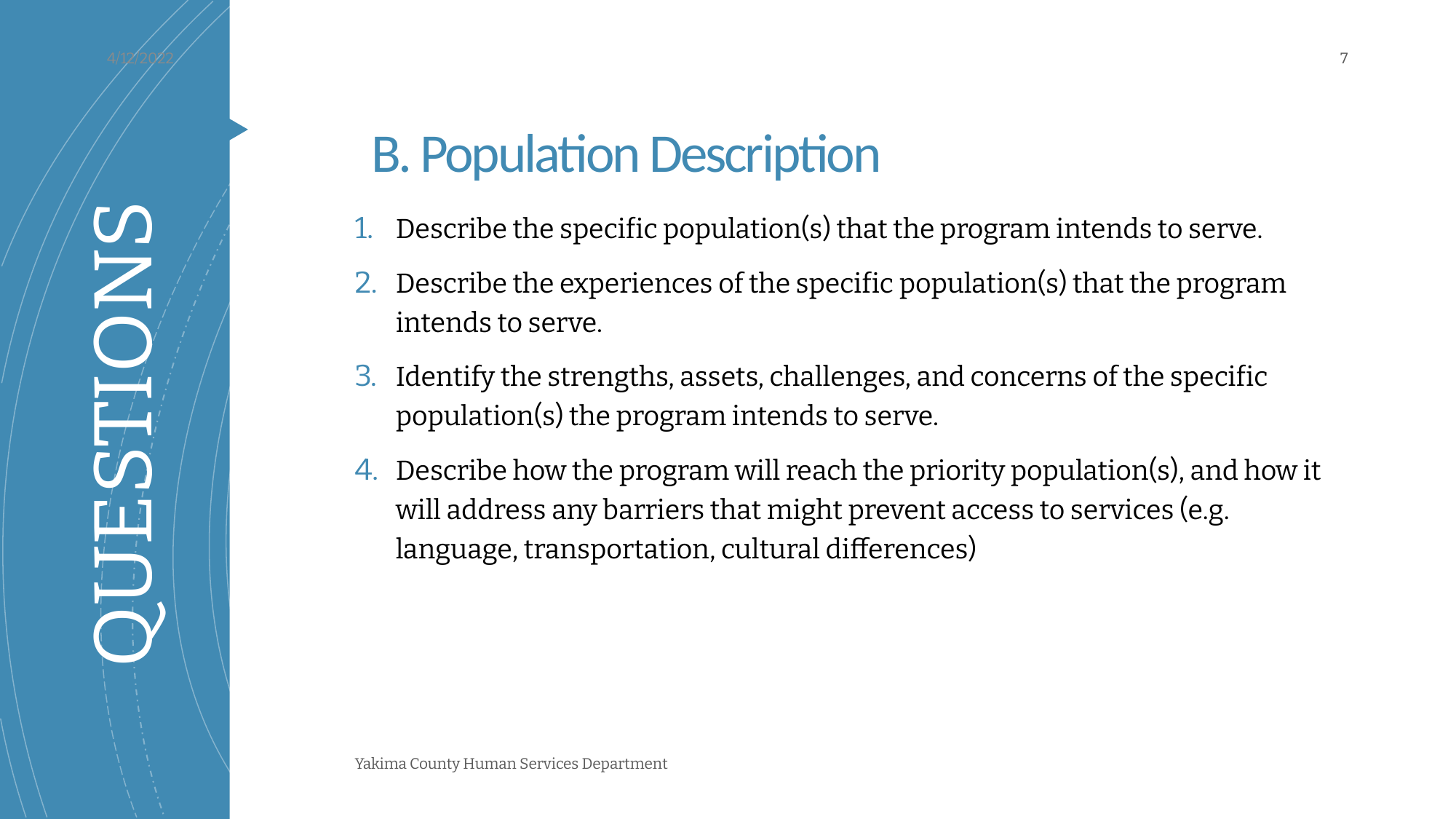

4/12/2022
7
# B. Population Description

Describe the specific population(s) that the program intends to serve.
Describe the experiences of the specific population(s) that the program intends to serve.
Identify the strengths, assets, challenges, and concerns of the specific population(s) the program intends to serve.
Describe how the program will reach the priority population(s), and how it will address any barriers that might prevent access to services (e.g. language, transportation, cultural differences)
QUESTIONS
Yakima County Human Services Department